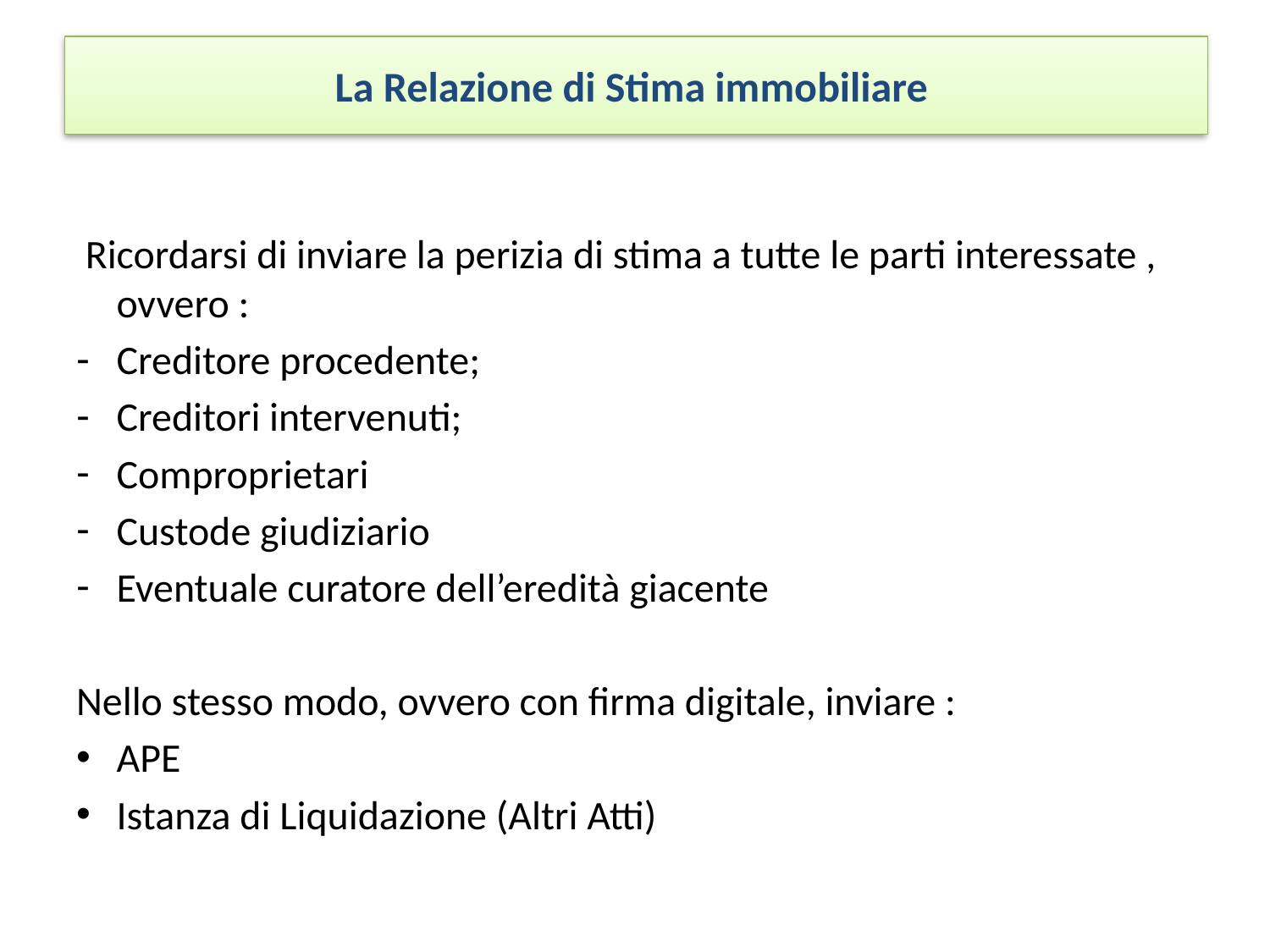

La Relazione di Stima immobiliare
 Ricordarsi di inviare la perizia di stima a tutte le parti interessate , ovvero :
Creditore procedente;
Creditori intervenuti;
Comproprietari
Custode giudiziario
Eventuale curatore dell’eredità giacente

Nello stesso modo, ovvero con firma digitale, inviare :
APE
Istanza di Liquidazione (Altri Atti)